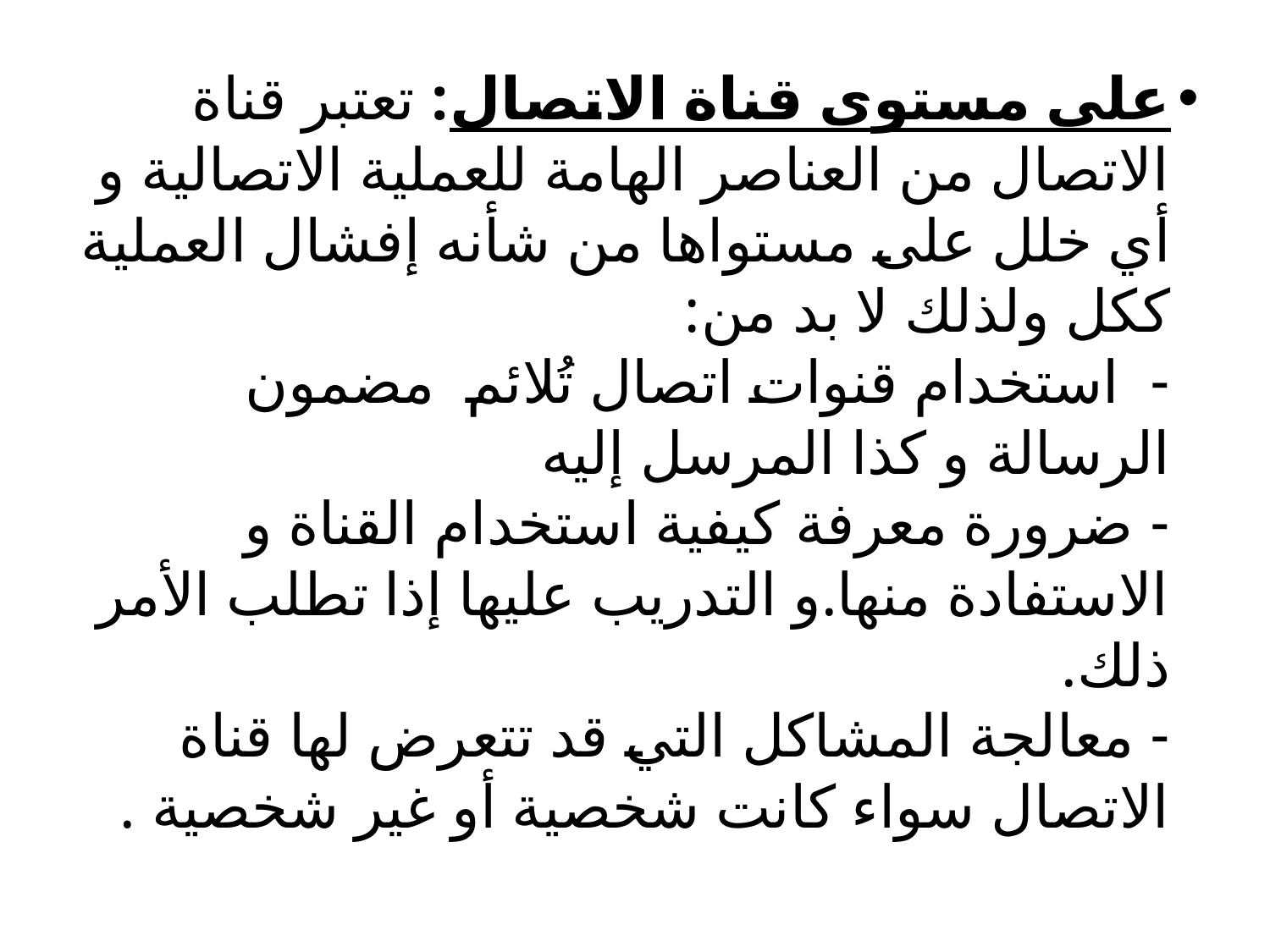

# على مستوى قناة الاتصال: تعتبر قناة الاتصال من العناصر الهامة للعملية الاتصالية و أي خلل على مستواها من شأنه إفشال العملية ككل ولذلك لا بد من: -  استخدام قنوات اتصال تُلائم  مضمون الرسالة و كذا المرسل إليه - ضرورة معرفة كيفية استخدام القناة و الاستفادة منها.و التدريب عليها إذا تطلب الأمر ذلك. - معالجة المشاكل التي قد تتعرض لها قناة الاتصال سواء كانت شخصية أو غير شخصية .